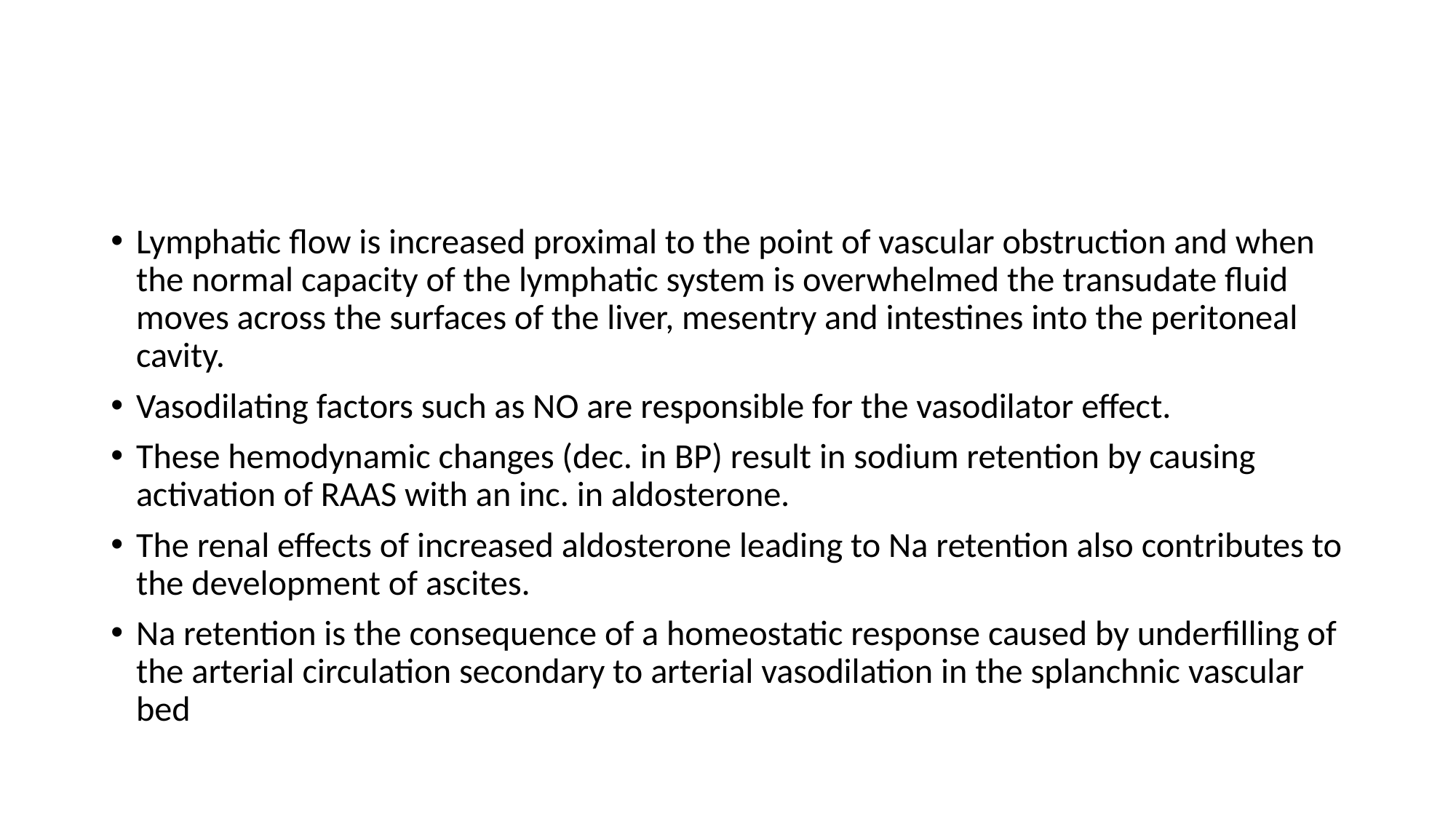

#
Lymphatic flow is increased proximal to the point of vascular obstruction and when the normal capacity of the lymphatic system is overwhelmed the transudate fluid moves across the surfaces of the liver, mesentry and intestines into the peritoneal cavity.
Vasodilating factors such as NO are responsible for the vasodilator effect.
These hemodynamic changes (dec. in BP) result in sodium retention by causing activation of RAAS with an inc. in aldosterone.
The renal effects of increased aldosterone leading to Na retention also contributes to the development of ascites.
Na retention is the consequence of a homeostatic response caused by underfilling of the arterial circulation secondary to arterial vasodilation in the splanchnic vascular bed